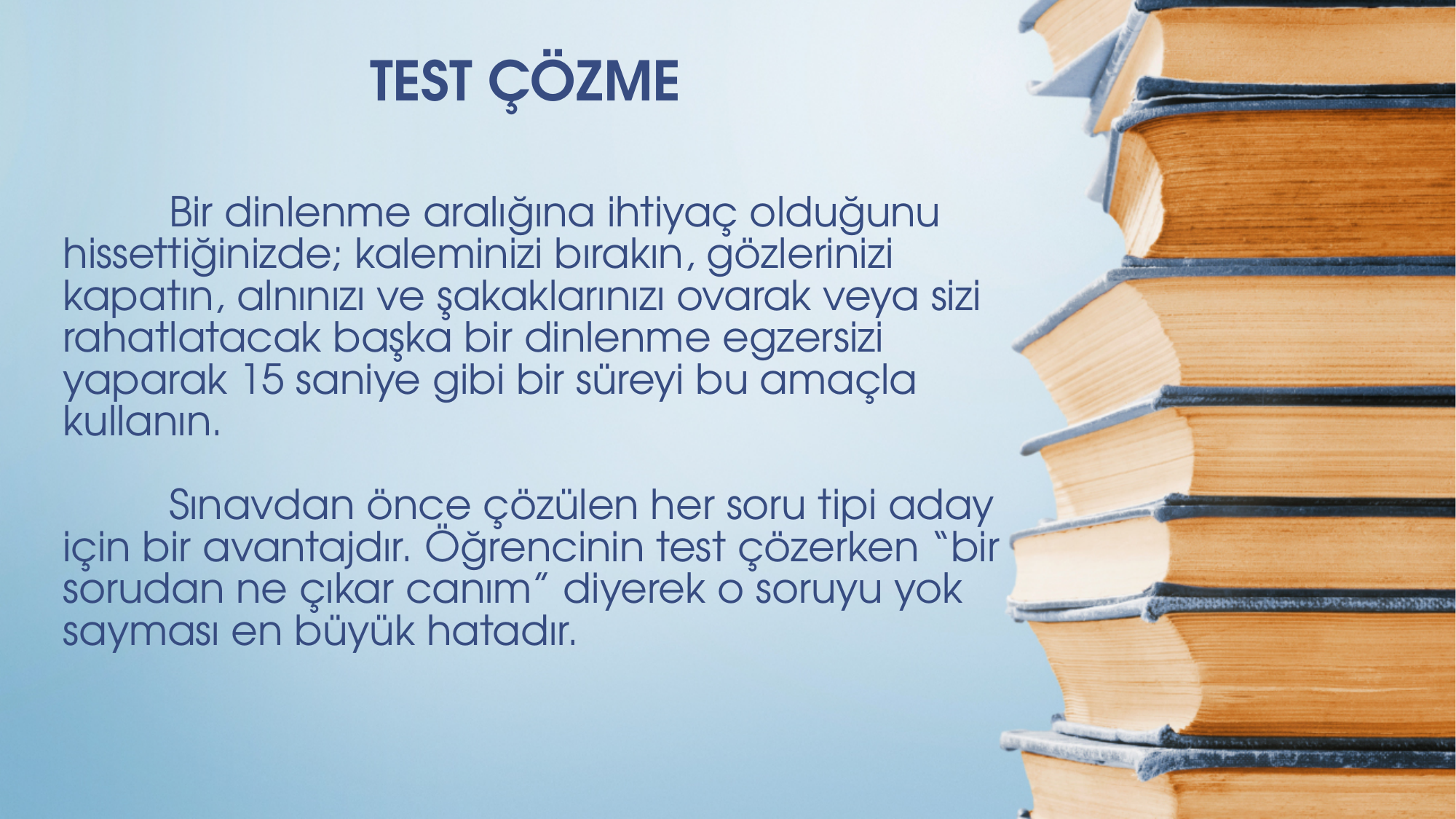

TEST ÇÖZME

# Bir dinlenme aralığına ihtiyaç olduğunu hissettiğinizde; kaleminizi bırakın, gözlerinizi kapatın, alnınızı ve şakaklarınızı ovarak veya sizi rahatlatacak başka bir dinlenme egzersizi yaparak 15 saniye gibi bir süreyi bu amaçla kullanın. Sınavdan önce çözülen her soru tipi aday için bir avantajdır. Öğrencinin test çözerken “bir sorudan ne çıkar canım” diyerek o soruyu yok sayması en büyük hatadır.